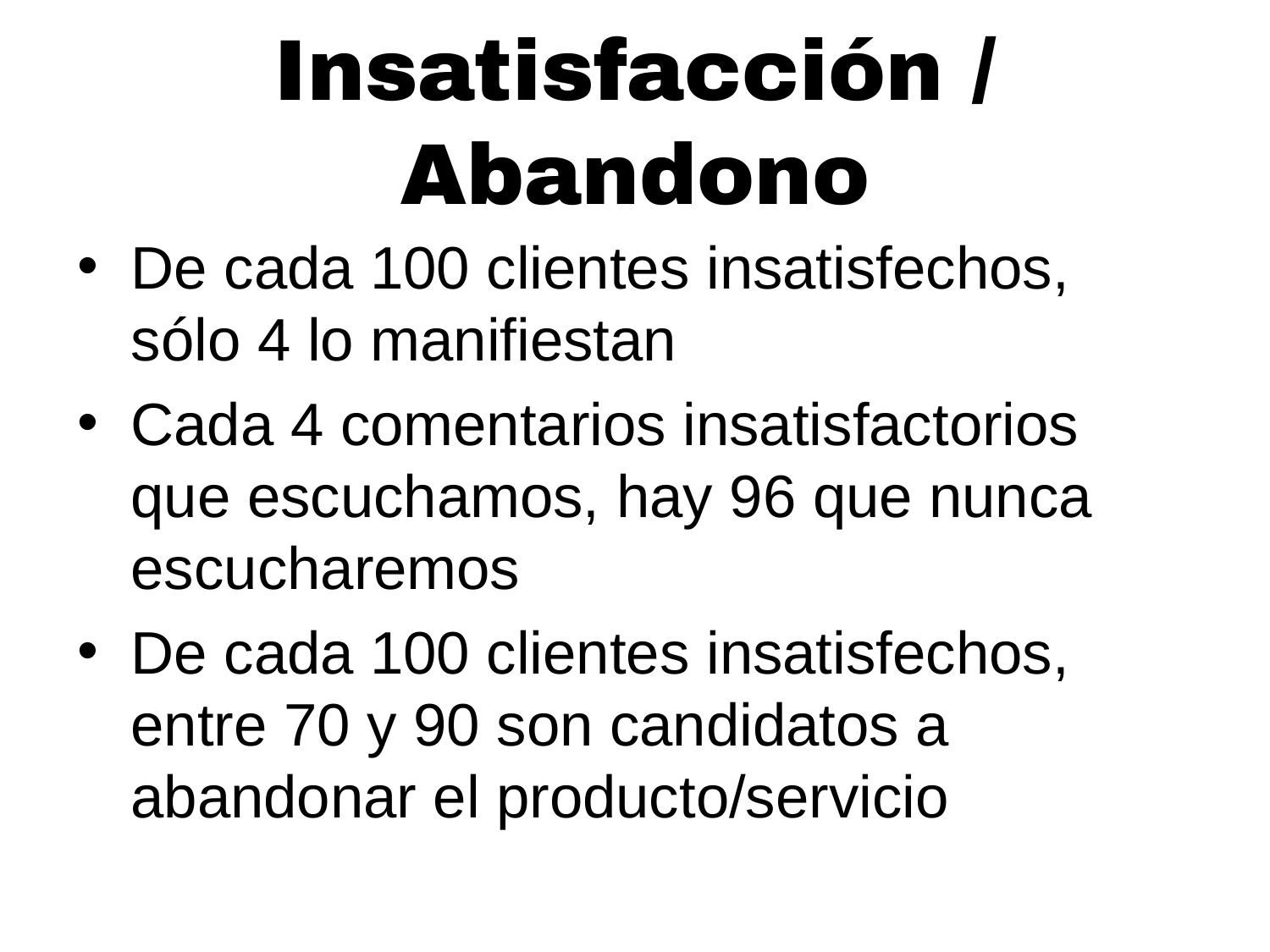

# Insatisfacción / Abandono
De cada 100 clientes insatisfechos, sólo 4 lo manifiestan
Cada 4 comentarios insatisfactorios que escuchamos, hay 96 que nunca escucharemos
De cada 100 clientes insatisfechos, entre 70 y 90 son candidatos a abandonar el producto/servicio